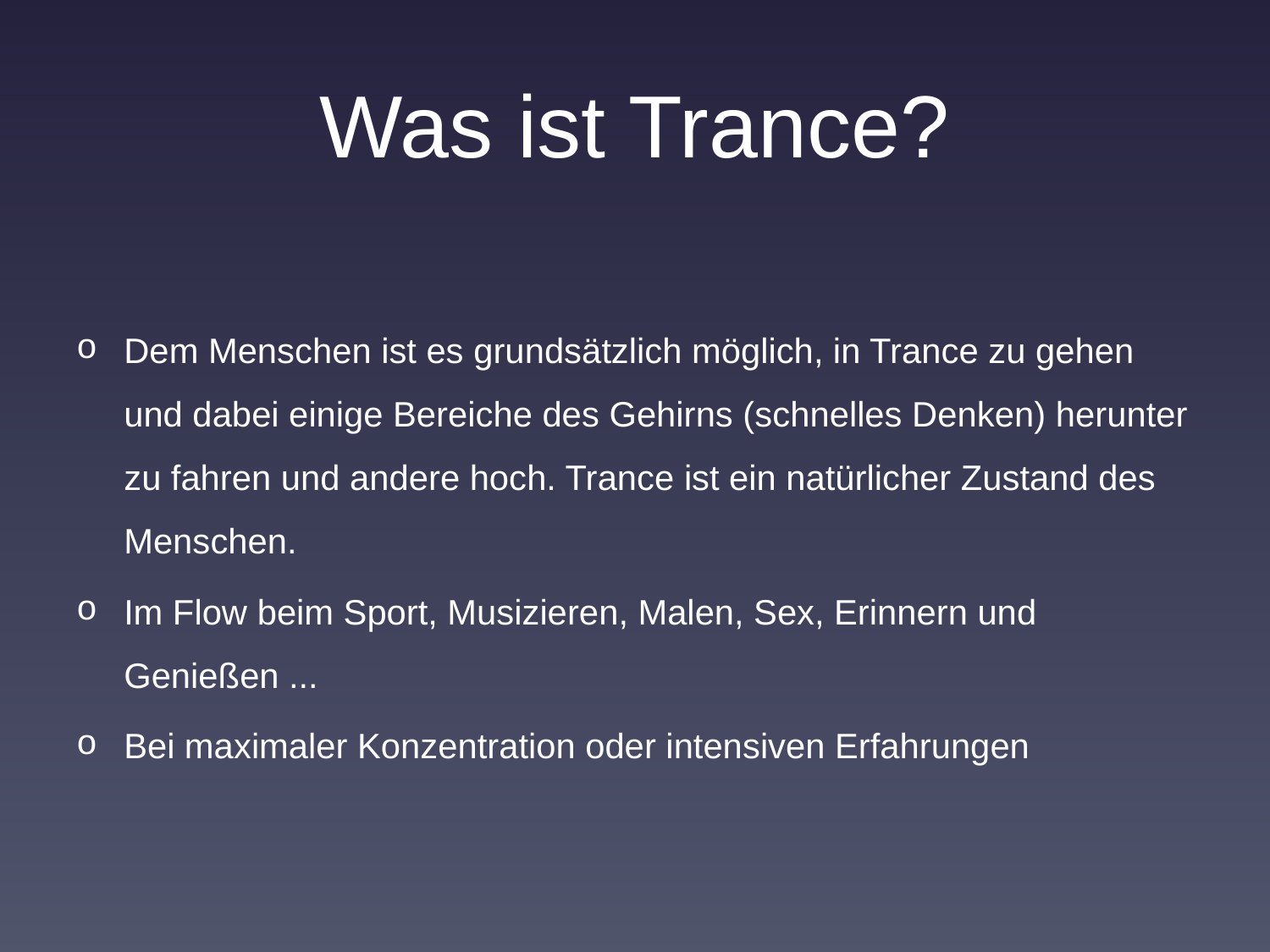

# Was ist Trance?
Dem Menschen ist es grundsätzlich möglich, in Trance zu gehen und dabei einige Bereiche des Gehirns (schnelles Denken) herunter zu fahren und andere hoch. Trance ist ein natürlicher Zustand des Menschen.
Im Flow beim Sport, Musizieren, Malen, Sex, Erinnern und Genießen ...
Bei maximaler Konzentration oder intensiven Erfahrungen